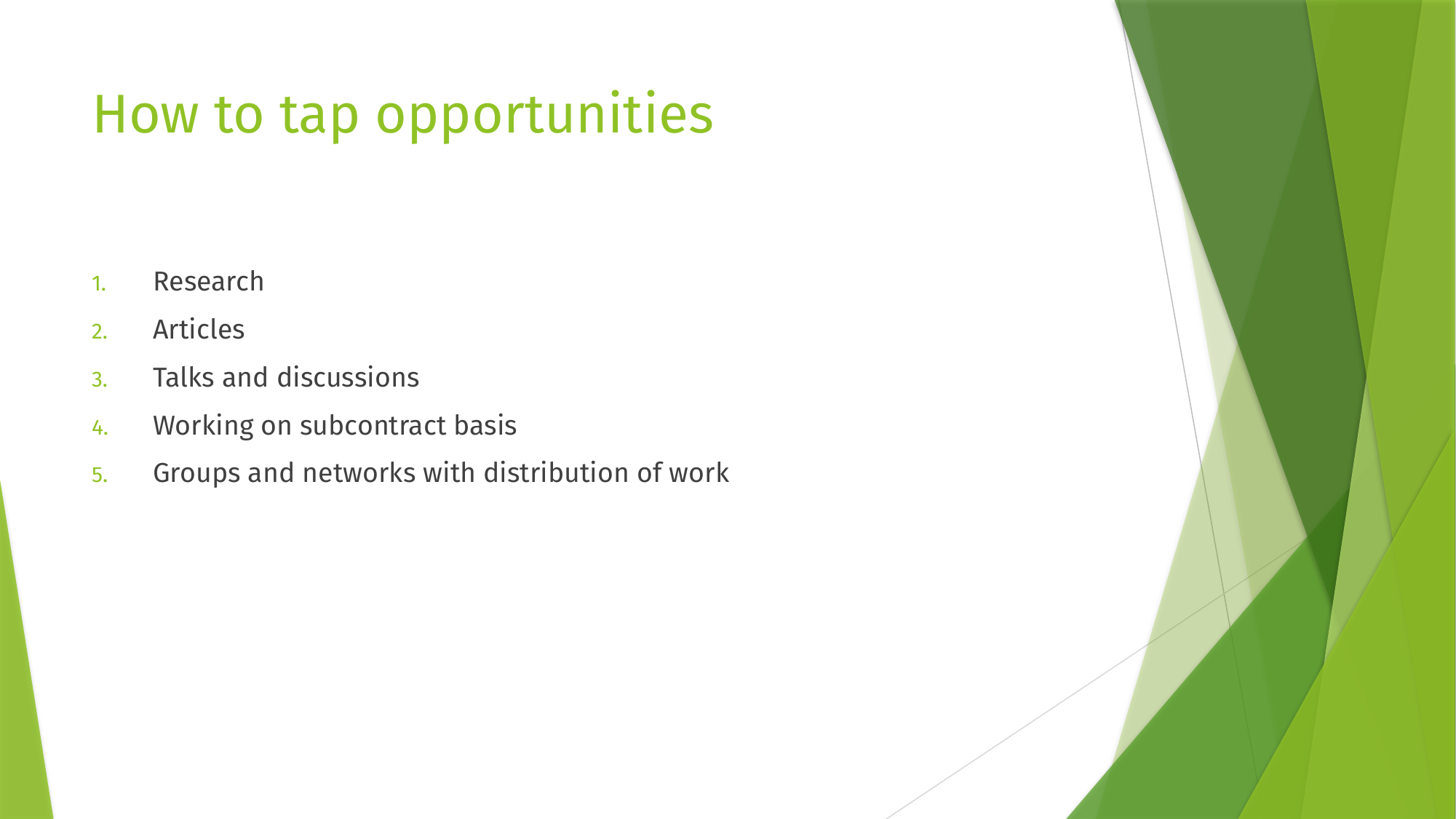

# How to tap opportunities
Research
Articles
Talks and discussions
Working on subcontract basis
Groups and networks with distribution of work